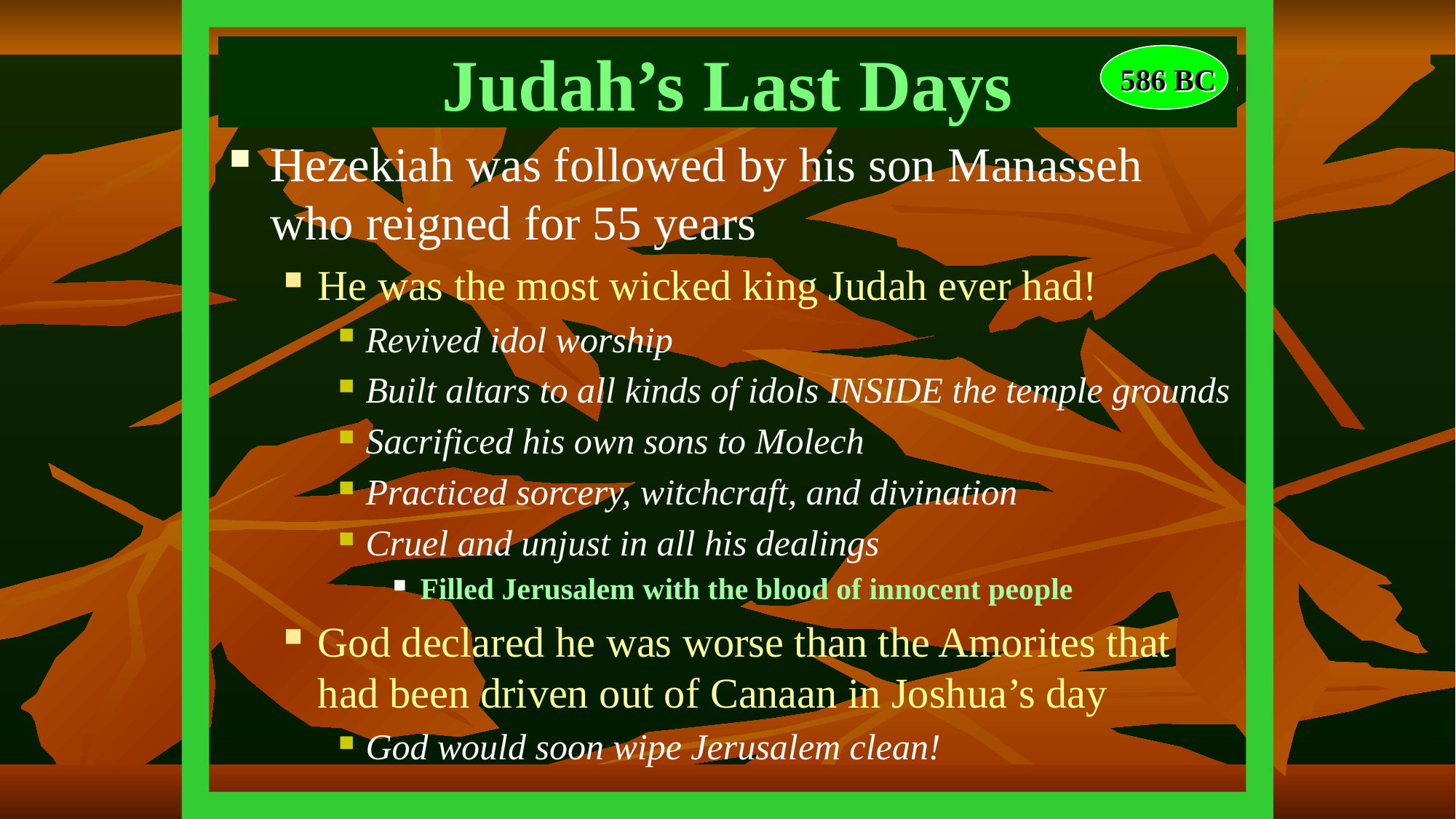

# Judah’s Last Days

586 BC
Hezekiah was followed by his son Manasseh who reigned for 55 years
He was the most wicked king Judah ever had!
Revived idol worship
Built altars to all kinds of idols INSIDE the temple grounds
Sacrificed his own sons to Molech
Practiced sorcery, witchcraft, and divination
Cruel and unjust in all his dealings
Filled Jerusalem with the blood of innocent people
God declared he was worse than the Amorites that had been driven out of Canaan in Joshua’s day
God would soon wipe Jerusalem clean!